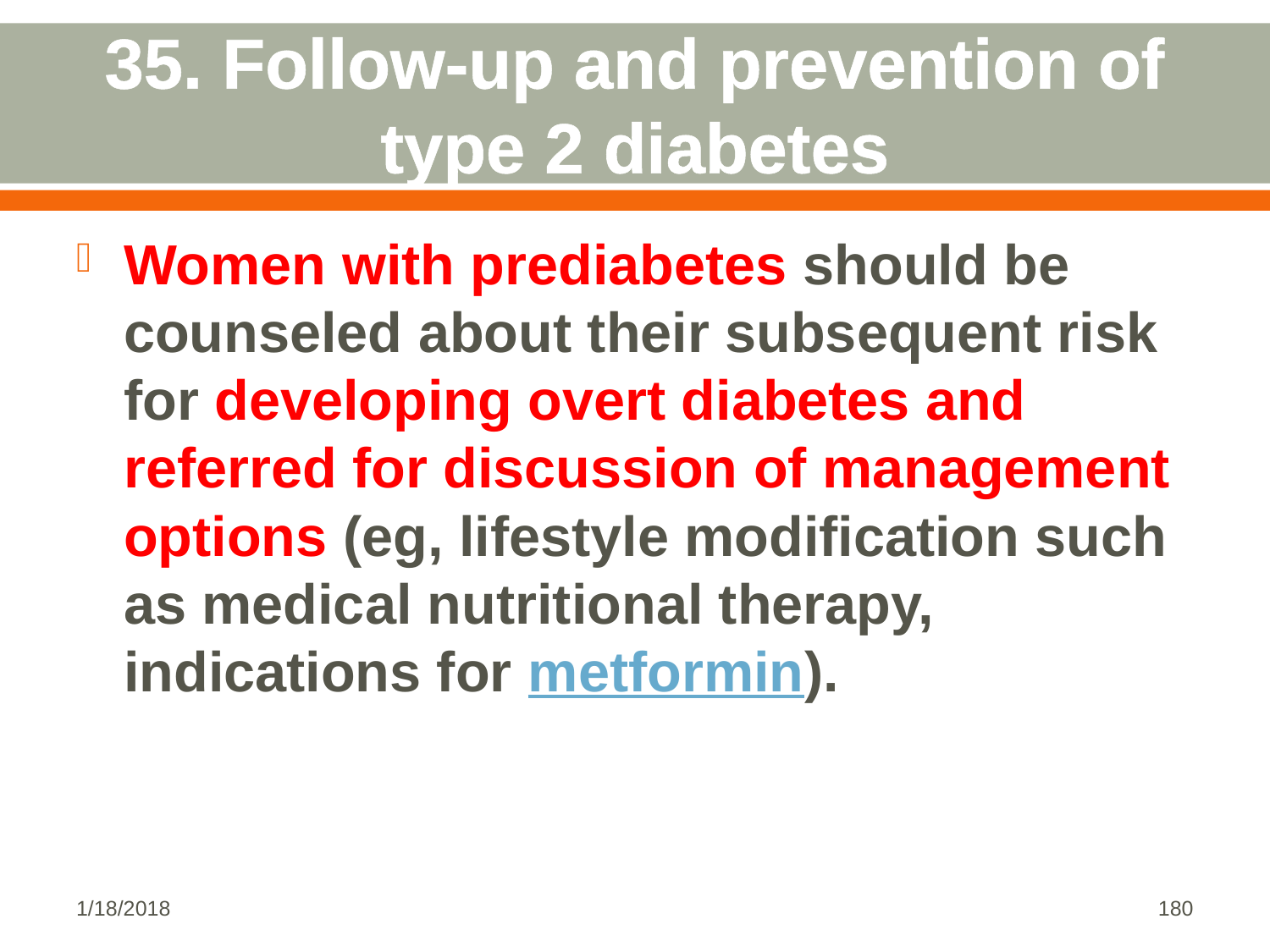

# 35. Follow-up and prevention of type 2 diabetes
Women with prediabetes should be counseled about their subsequent risk for developing overt diabetes and referred for discussion of management options (eg, lifestyle modification such as medical nutritional therapy, indications for metformin).
1/18/2018
180